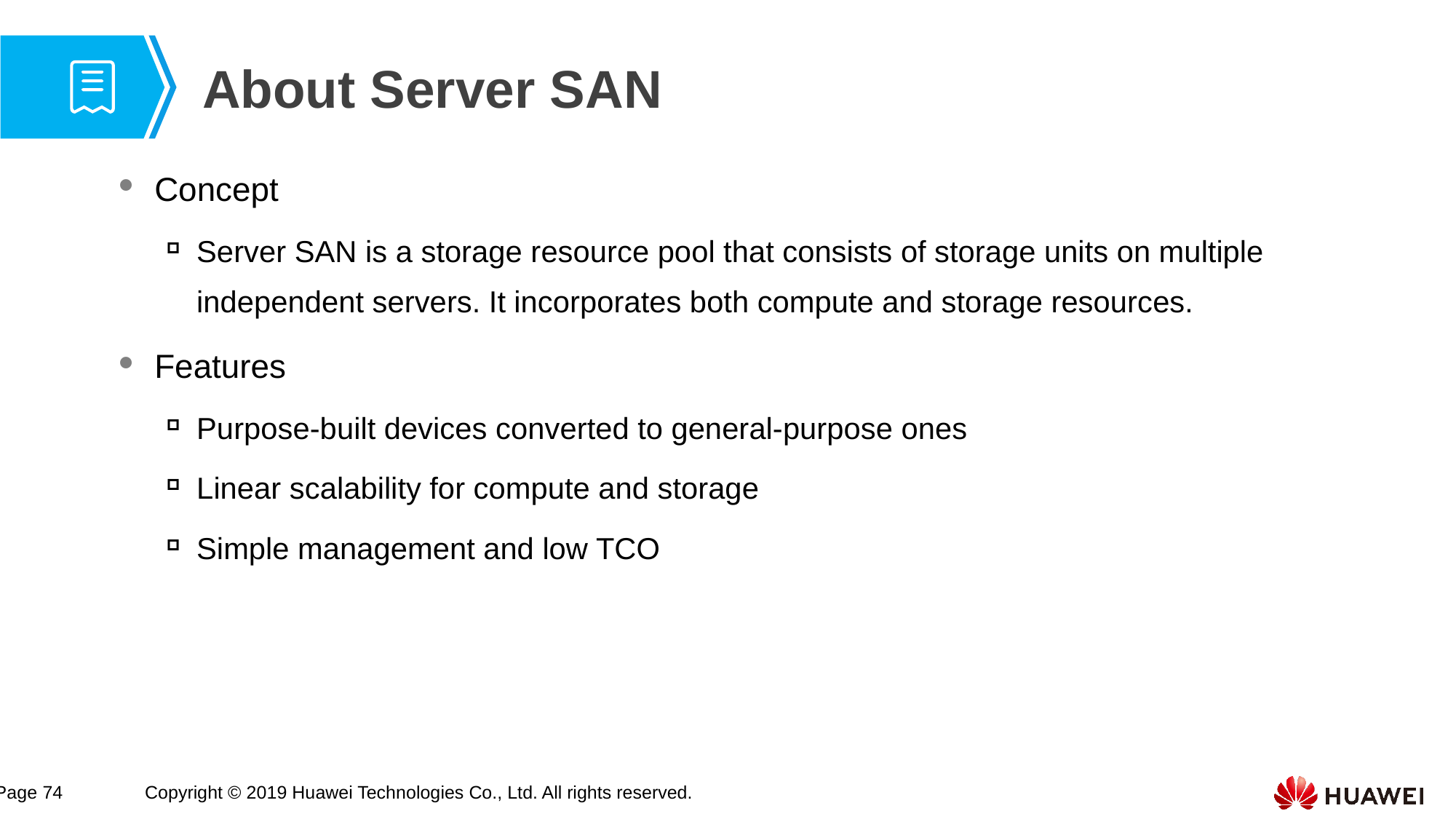

About Server SAN
Concept
Server SAN is a storage resource pool that consists of storage units on multiple independent servers. It incorporates both compute and storage resources.
Features
Purpose-built devices converted to general-purpose ones
Linear scalability for compute and storage
Simple management and low TCO